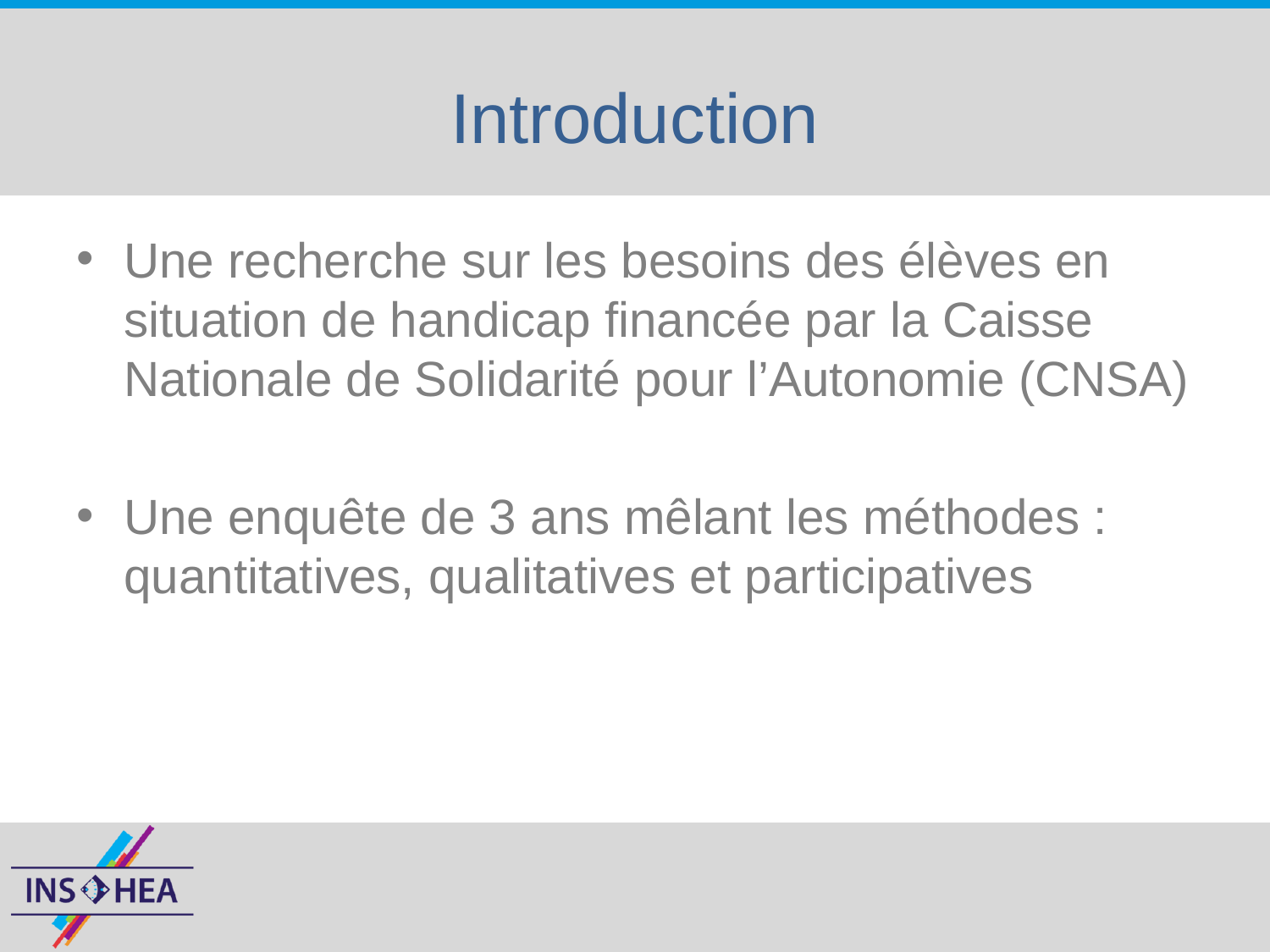

# Introduction
Une recherche sur les besoins des élèves en situation de handicap financée par la Caisse Nationale de Solidarité pour l’Autonomie (CNSA)

Une enquête de 3 ans mêlant les méthodes : quantitatives, qualitatives et participatives